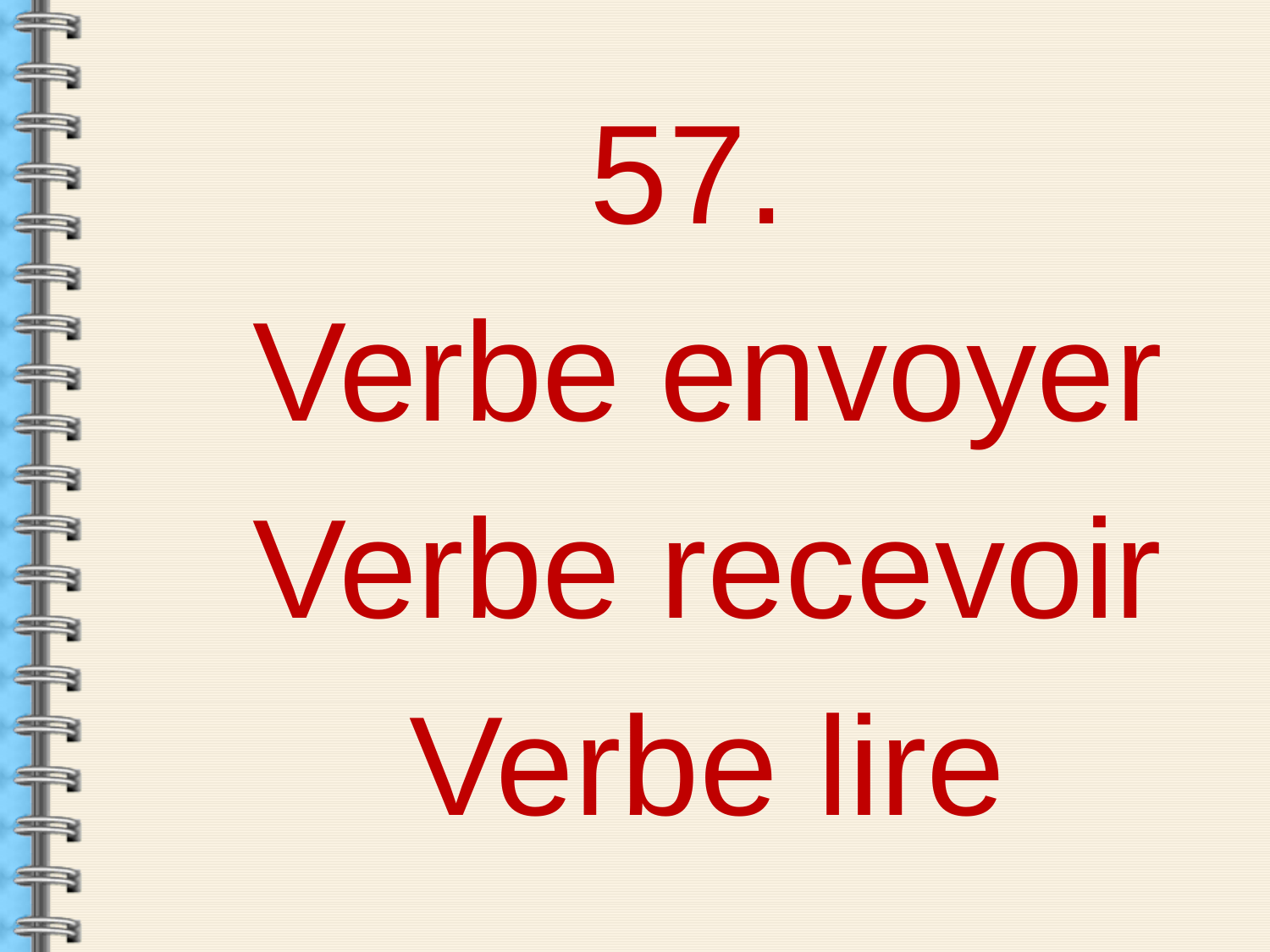

57.
Verbe envoyer
Verbe recevoir
Verbe lire